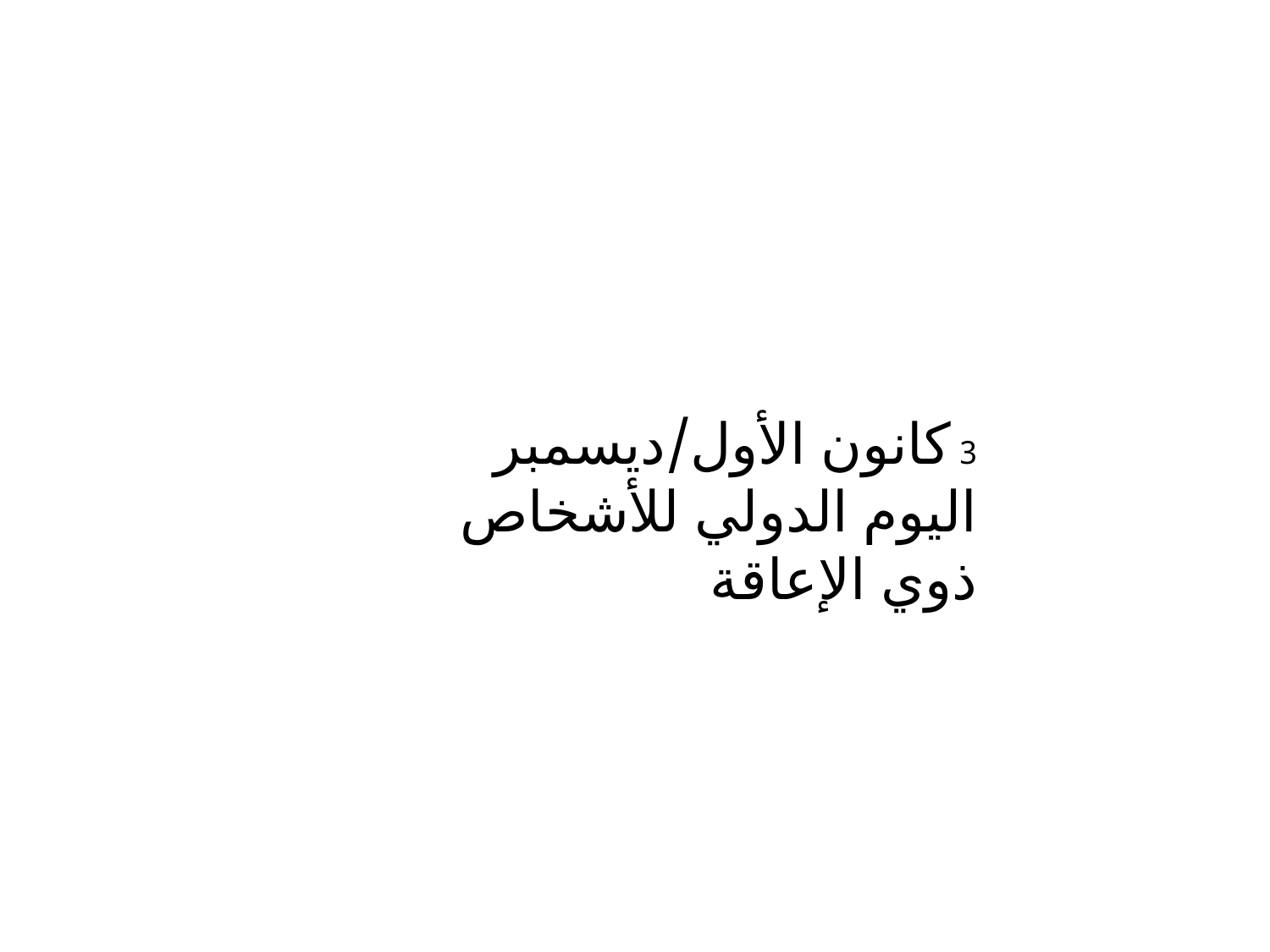

#

3 كانون الأول/ديسمبر
اليوم الدولي للأشخاص ذوي الإعاقة